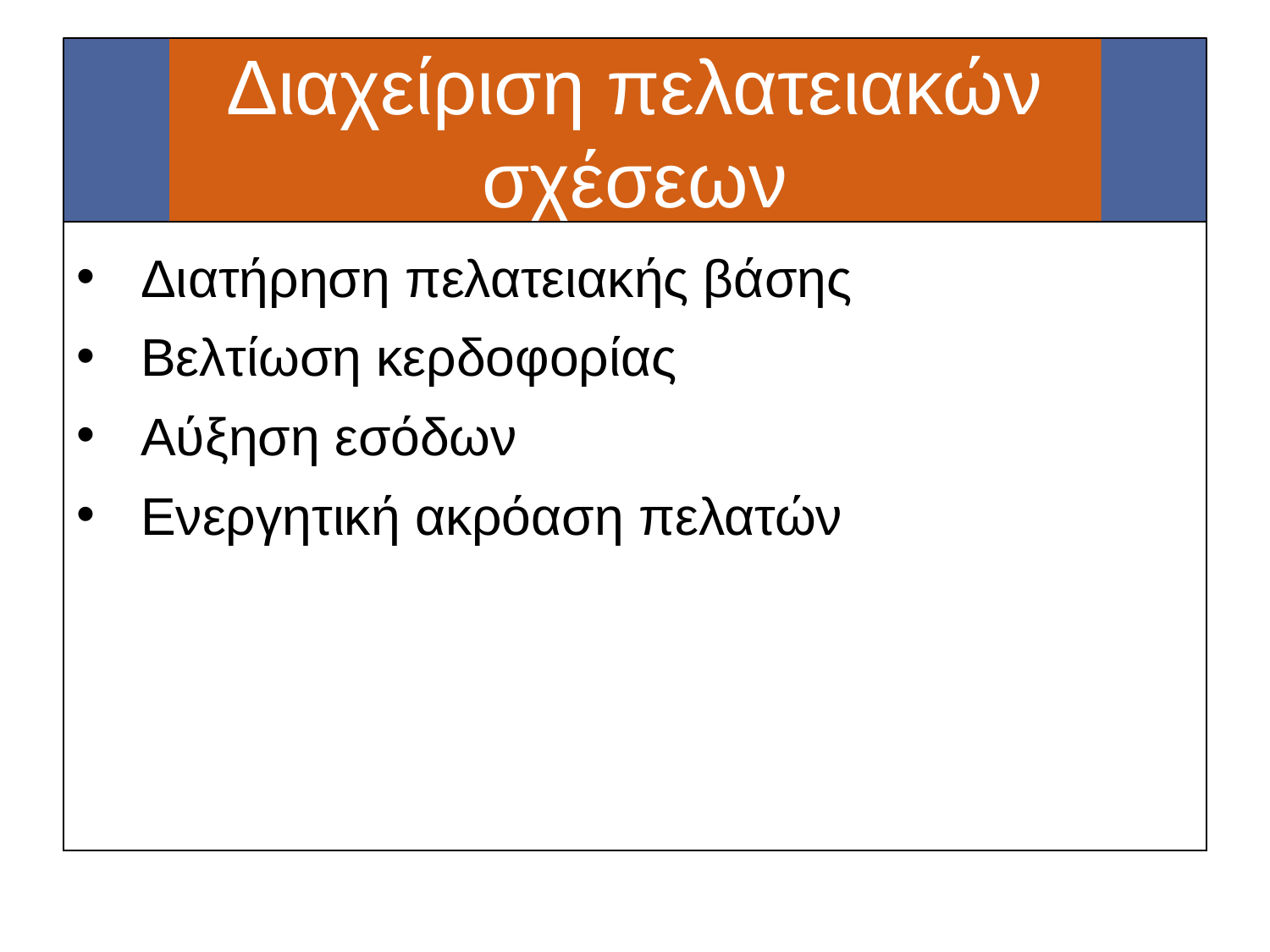

# Διαχείριση πελατειακών σχέσεων

Διατήρηση πελατειακής βάσης
Βελτίωση κερδοφορίας
Αύξηση εσόδων
Ενεργητική ακρόαση πελατών